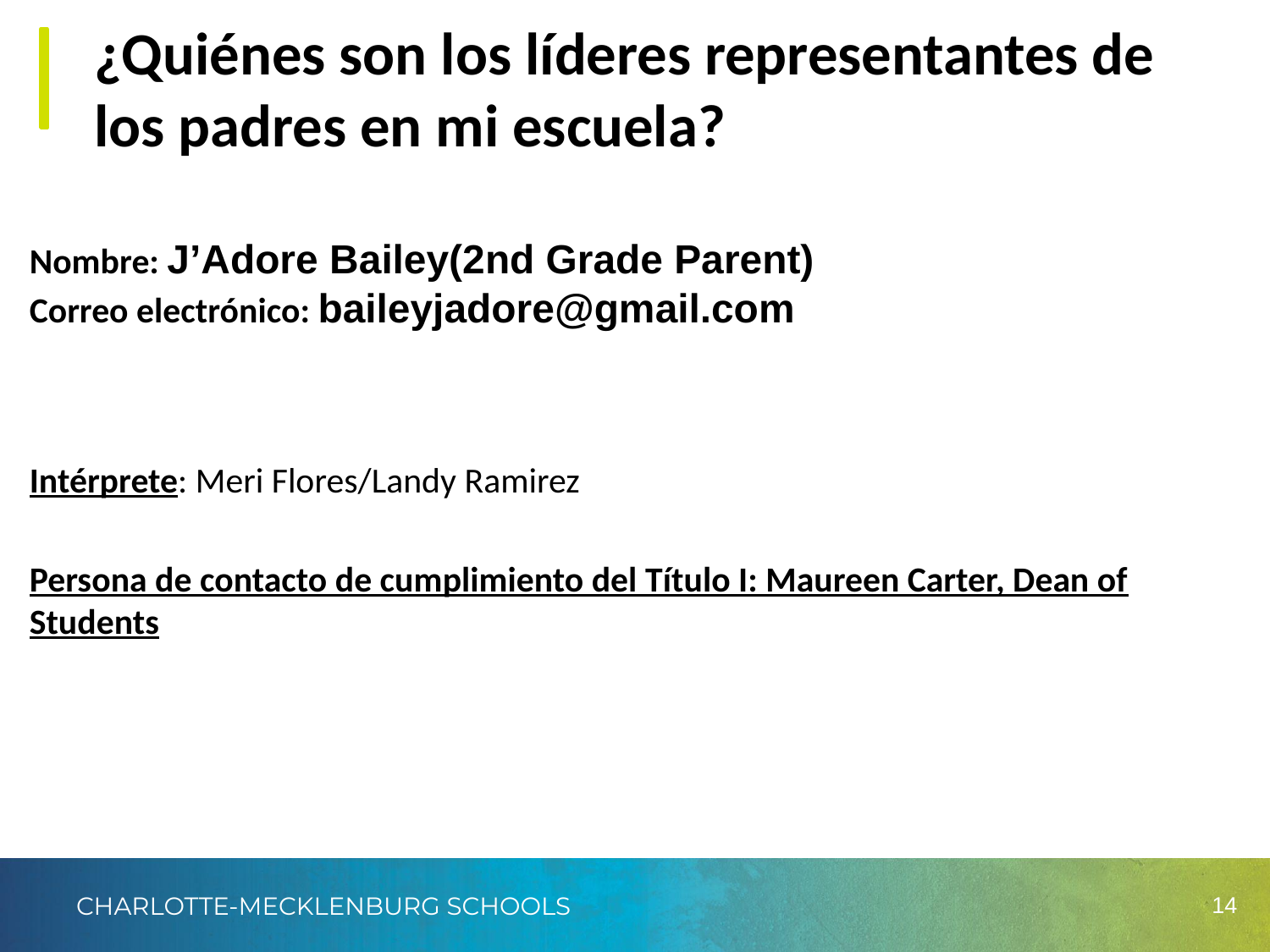

# ¿Quiénes son los líderes representantes de los padres en mi escuela?
Nombre: J’Adore Bailey(2nd Grade Parent)
Correo electrónico: baileyjadore@gmail.com

Intérprete: Meri Flores/Landy Ramirez

Persona de contacto de cumplimiento del Título I: Maureen Carter, Dean of Students

14